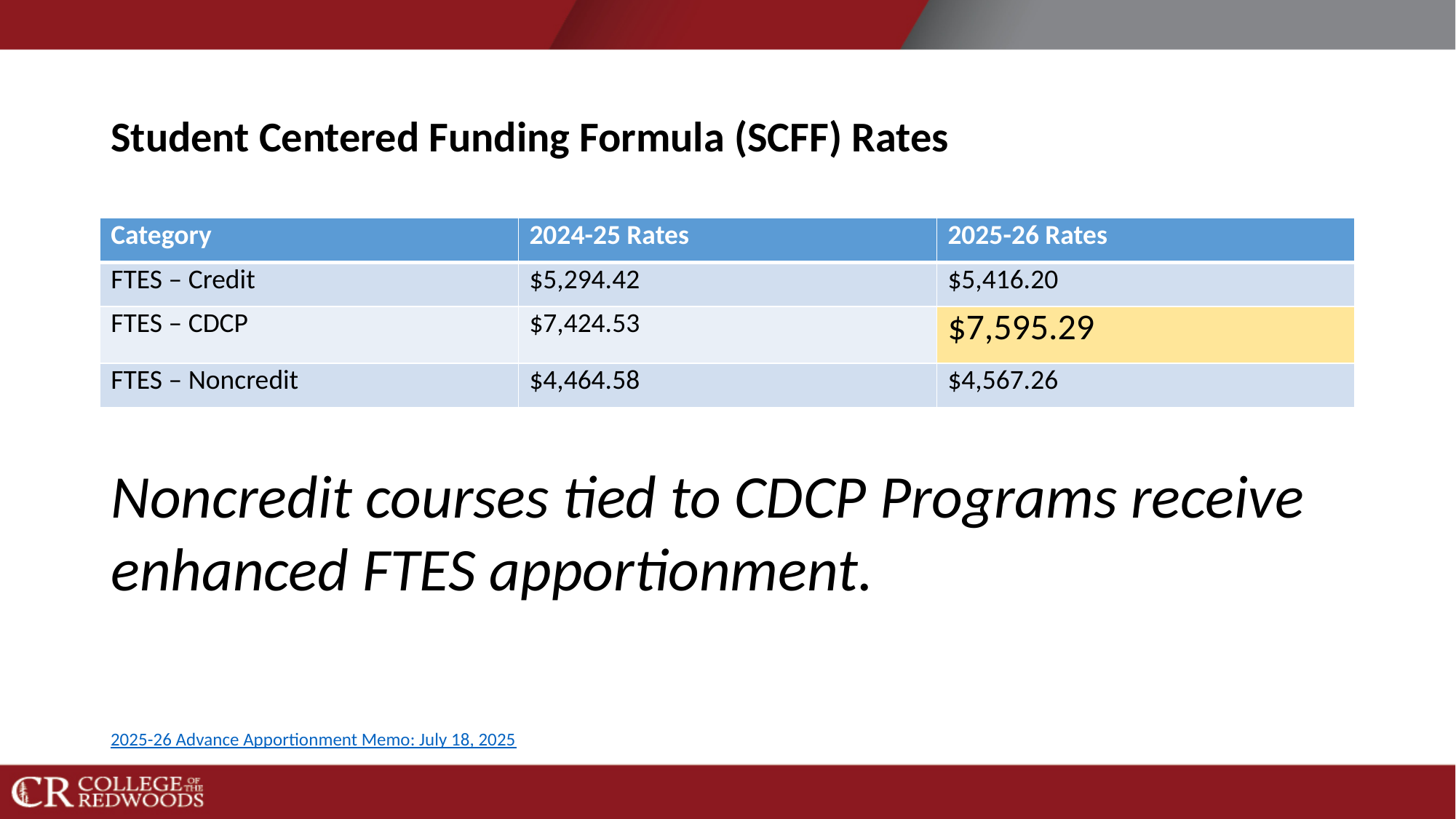

# Student Centered Funding Formula (SCFF) Rates
| Category | 2024-25 Rates | 2025-26 Rates |
| --- | --- | --- |
| FTES – Credit | $5,294.42 | $5,416.20 |
| FTES – CDCP | $7,424.53 | $7,595.29 |
| FTES – Noncredit | $4,464.58 | $4,567.26 |
Noncredit courses tied to CDCP Programs receive enhanced FTES apportionment.
2025-26 Advance Apportionment Memo: July 18, 2025